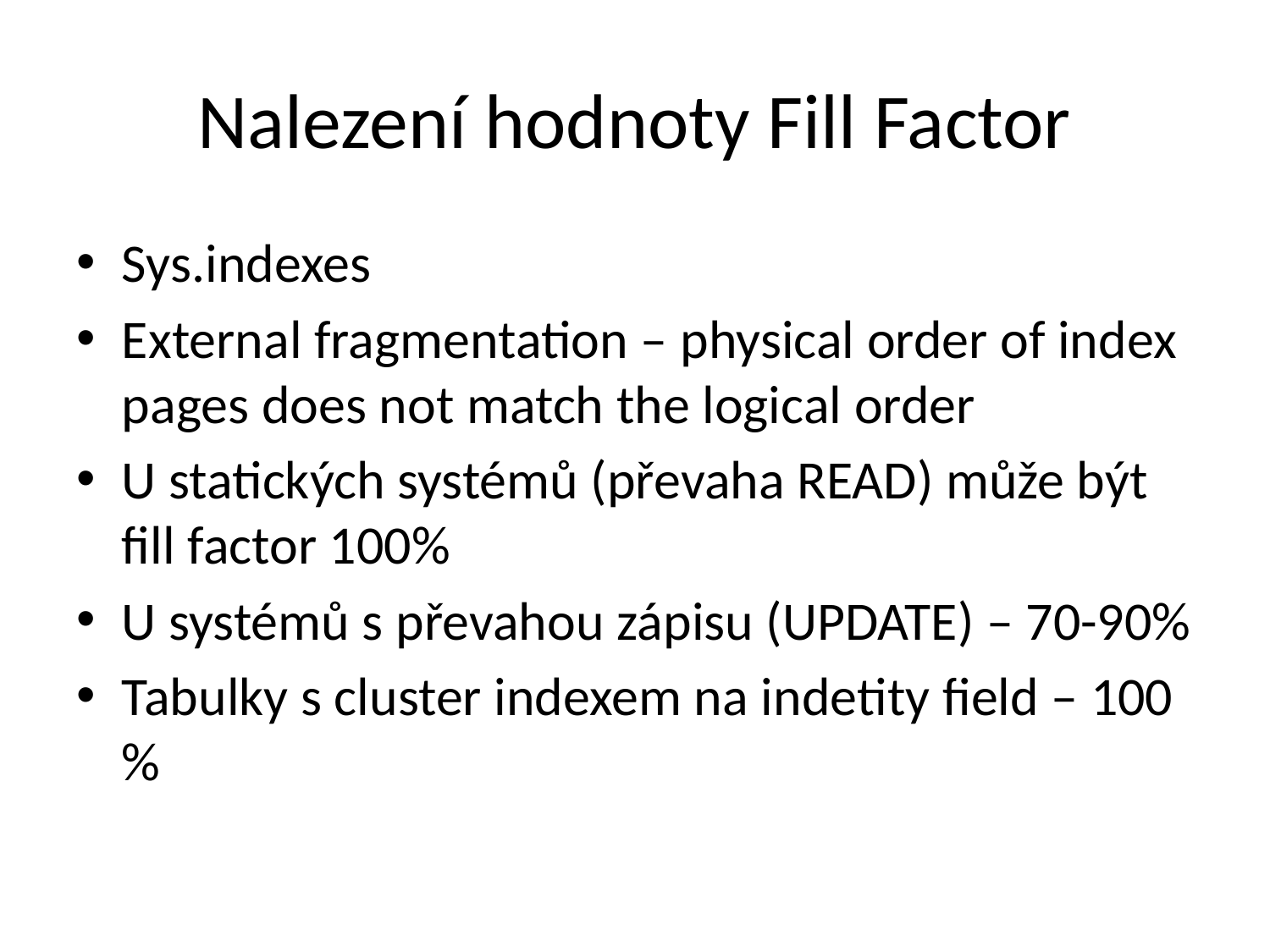

# Nalezení hodnoty Fill Factor
Sys.indexes
External fragmentation – physical order of index pages does not match the logical order
U statických systémů (převaha READ) může být fill factor 100%
U systémů s převahou zápisu (UPDATE) – 70-90%
Tabulky s cluster indexem na indetity field – 100 %